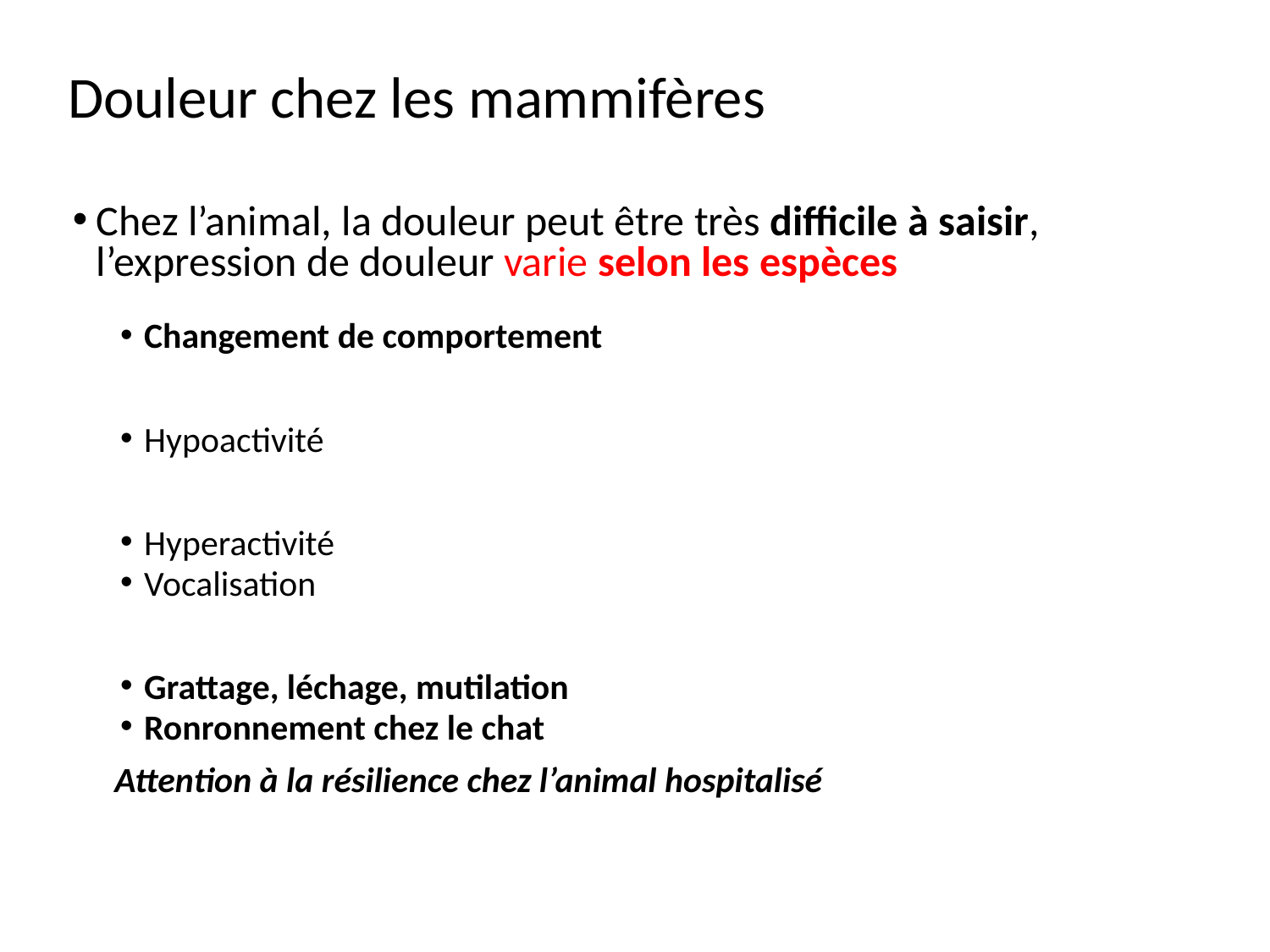

# Douleur chez les mammifères
Chez l’animal, la douleur peut être très difficile à saisir, l’expression de douleur varie selon les espèces

Changement de comportement

Hypoactivité

Hyperactivité
Vocalisation

Grattage, léchage, mutilation
Ronronnement chez le chat

Attention à la résilience chez l’animal hospitalisé